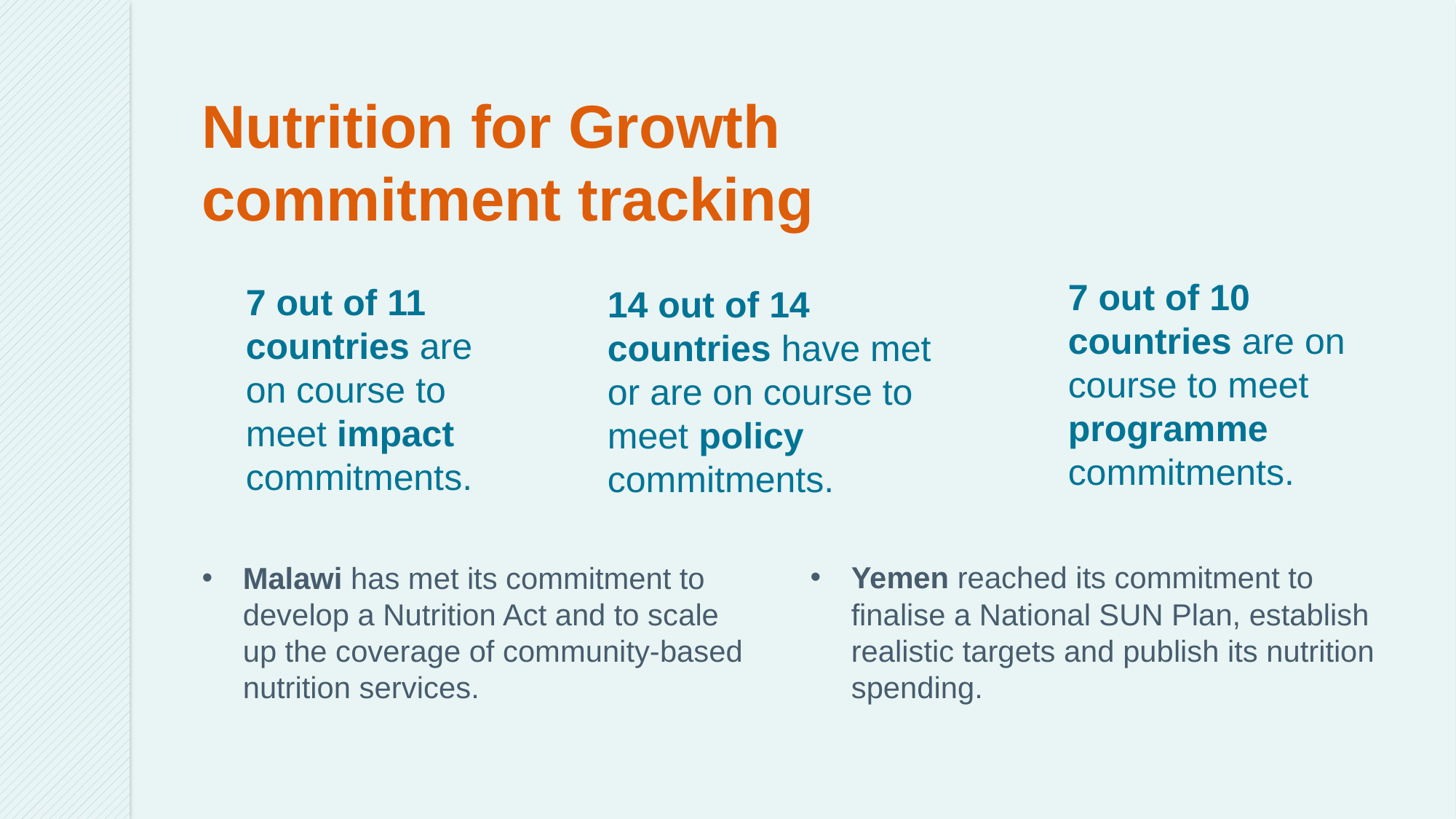

Nutrition for Growth
commitment tracking
7 out of 11 countries are on course to meet impact commitments.
7 out of 10 countries are on course to meet programme commitments.
14 out of 14 countries have met or are on course to meet policy commitments.
Yemen reached its commitment to finalise a National SUN Plan, establish realistic targets and publish its nutrition spending.
Malawi has met its commitment to develop a Nutrition Act and to scale up the coverage of community-based nutrition services.